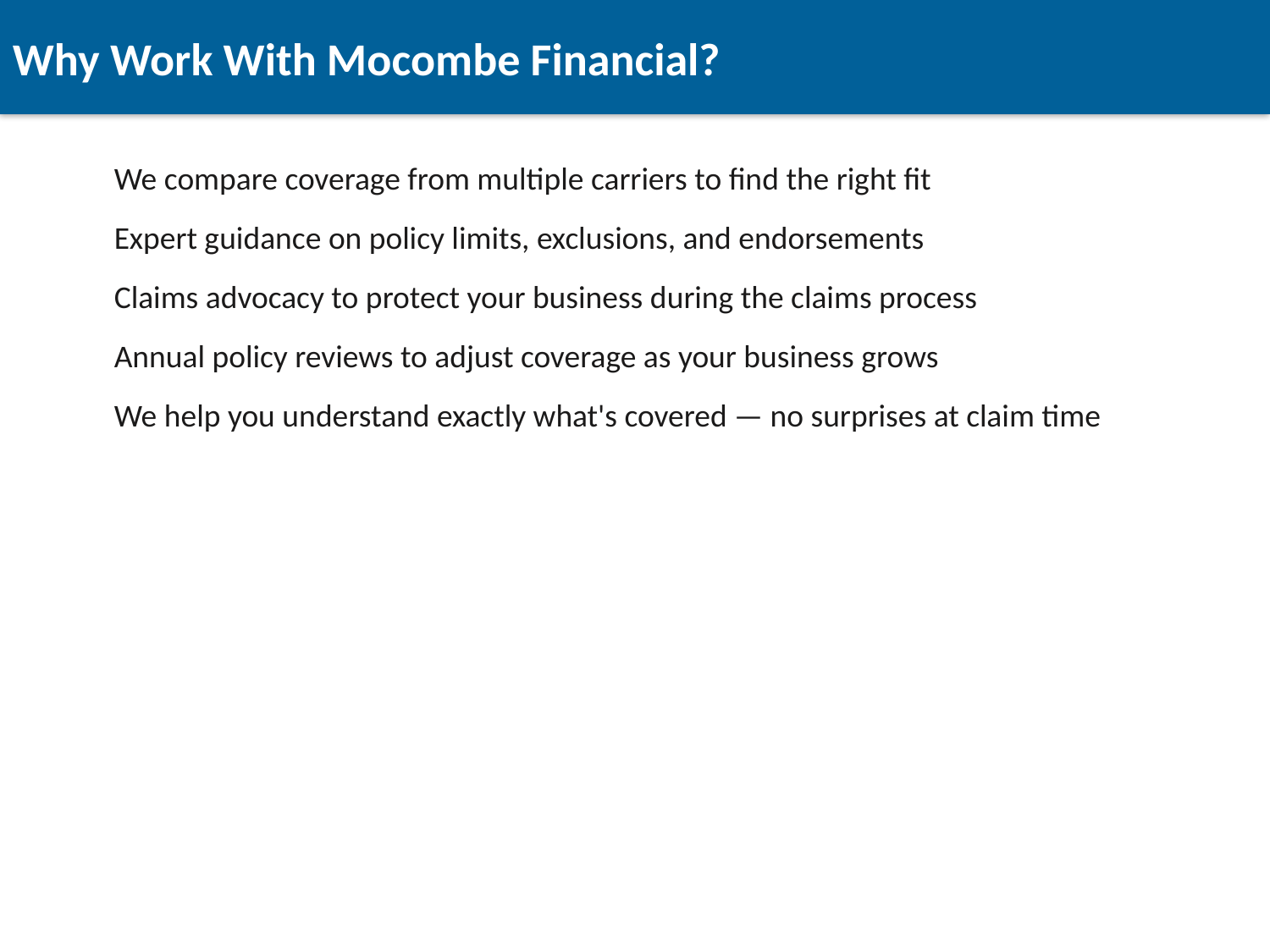

Why Work With Mocombe Financial?
We compare coverage from multiple carriers to find the right fit
Expert guidance on policy limits, exclusions, and endorsements
Claims advocacy to protect your business during the claims process
Annual policy reviews to adjust coverage as your business grows
We help you understand exactly what's covered — no surprises at claim time